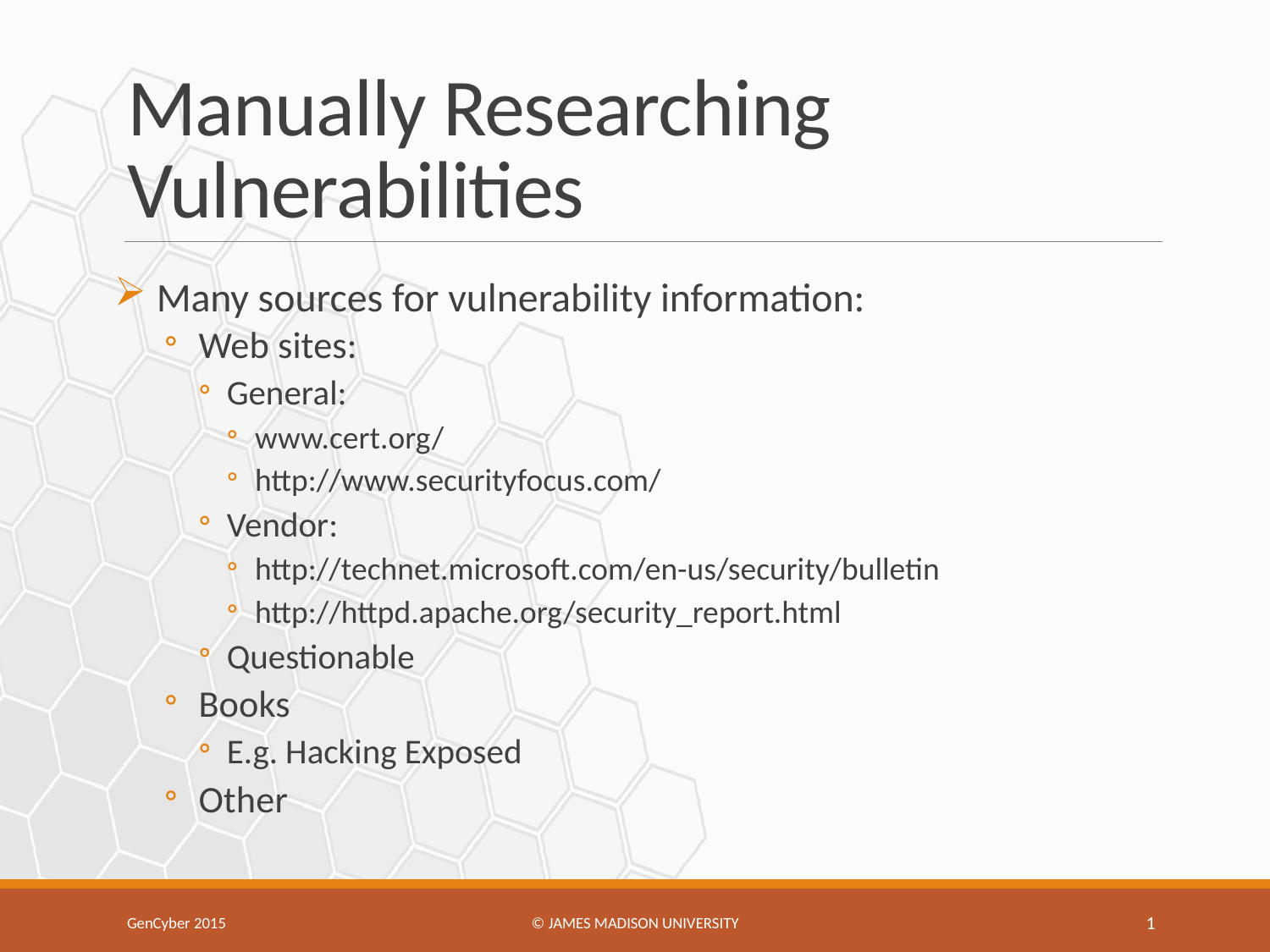

# Manually Researching Vulnerabilities
Many sources for vulnerability information:
Web sites:
General:
www.cert.org/
http://www.securityfocus.com/
Vendor:
http://technet.microsoft.com/en-us/security/bulletin
http://httpd.apache.org/security_report.html
Questionable
Books
E.g. Hacking Exposed
Other

GenCyber 2015
© James Madison university
1